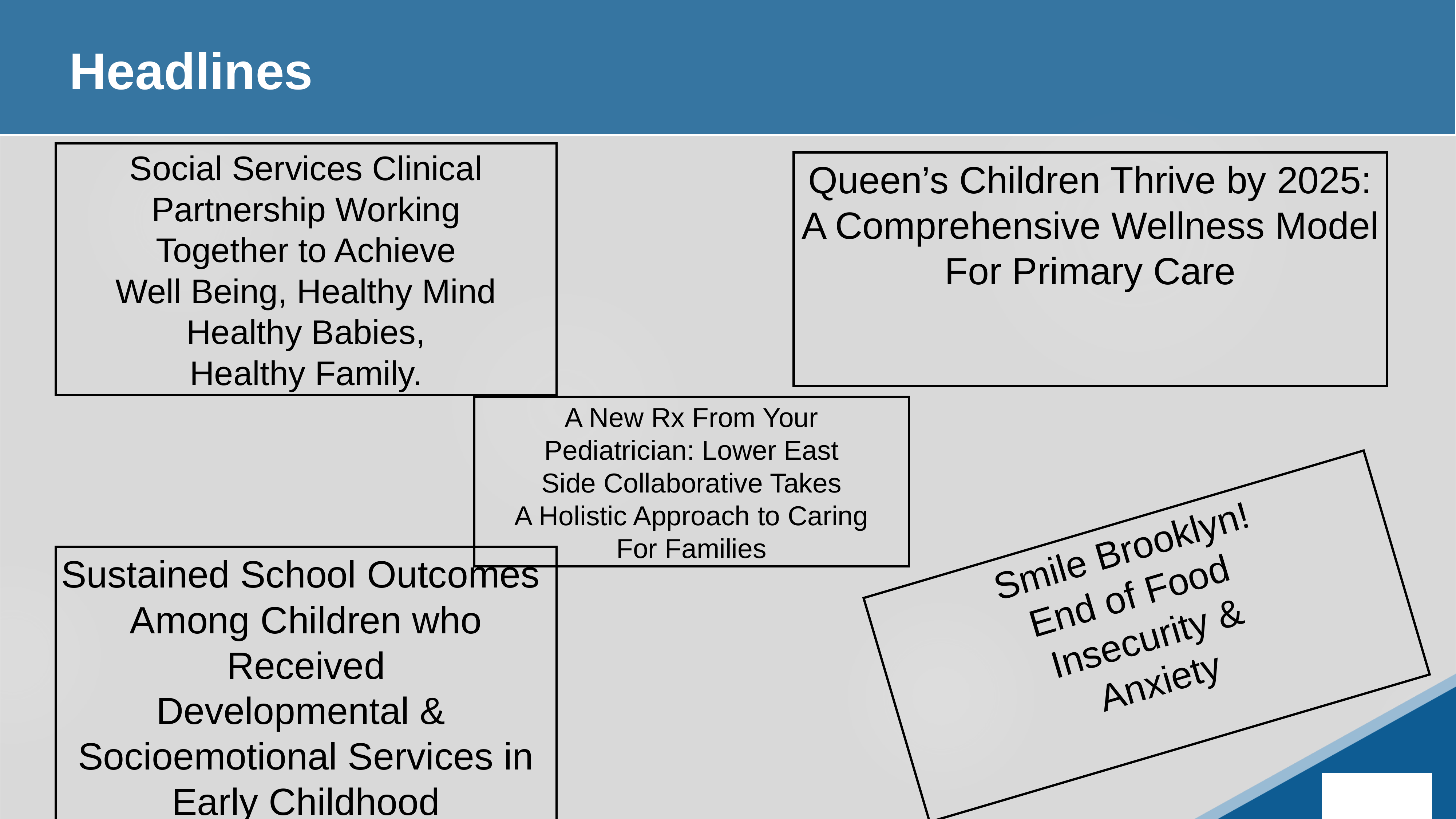

Headlines
Social Services Clinical
Partnership Working
Together to Achieve
Well Being, Healthy Mind
Healthy Babies,
Healthy Family.
Queen’s Children Thrive by 2025:
A Comprehensive Wellness Model
For Primary Care

A New Rx From Your
Pediatrician: Lower East
Side Collaborative Takes
A Holistic Approach to Caring
For Families
Smile Brooklyn!
End of Food
Insecurity &
Anxiety

Sustained School Outcomes
Among Children who Received
Developmental &
Socioemotional Services in
Early Childhood